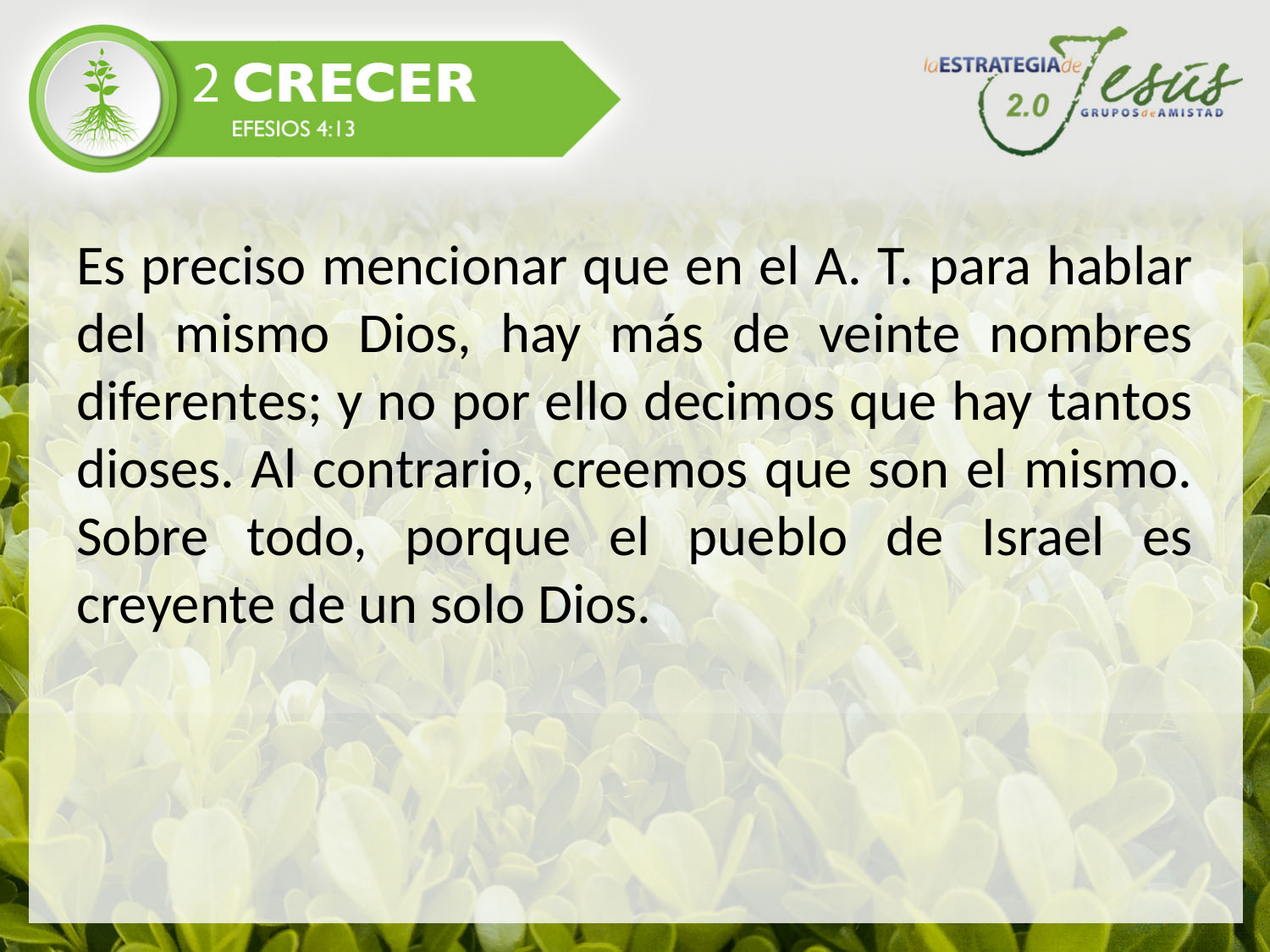

Es preciso mencionar que en el A. T. para hablar del mismo Dios, hay más de veinte nombres diferentes; y no por ello decimos que hay tantos dioses. Al contrario, creemos que son el mismo. Sobre todo, porque el pueblo de Israel es creyente de un solo Dios.